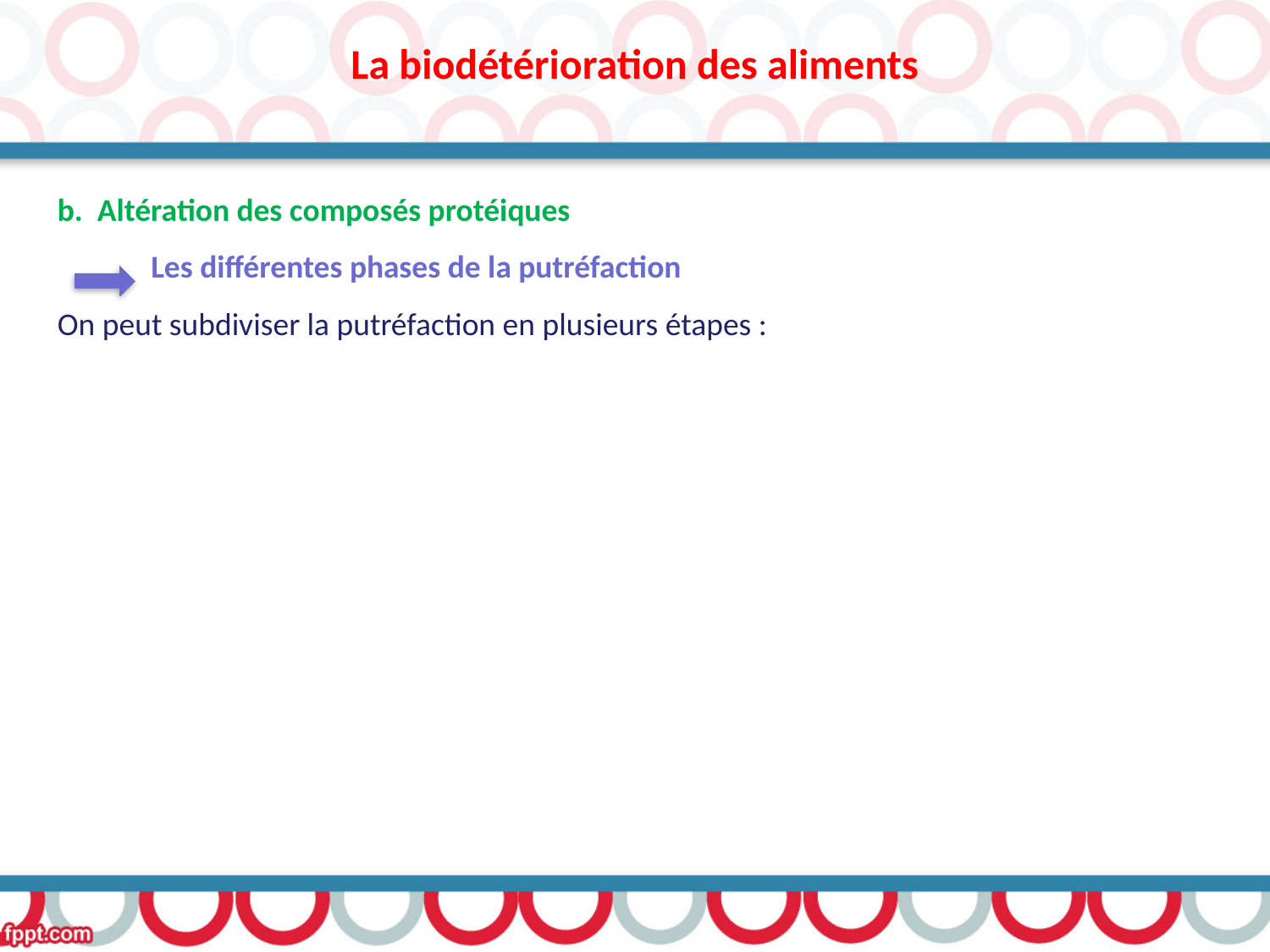

La biodétérioration des aliments

b.  Altération des composés protéiques
             Les différentes phases de la putréfaction
On peut subdiviser la putréfaction en plusieurs étapes :